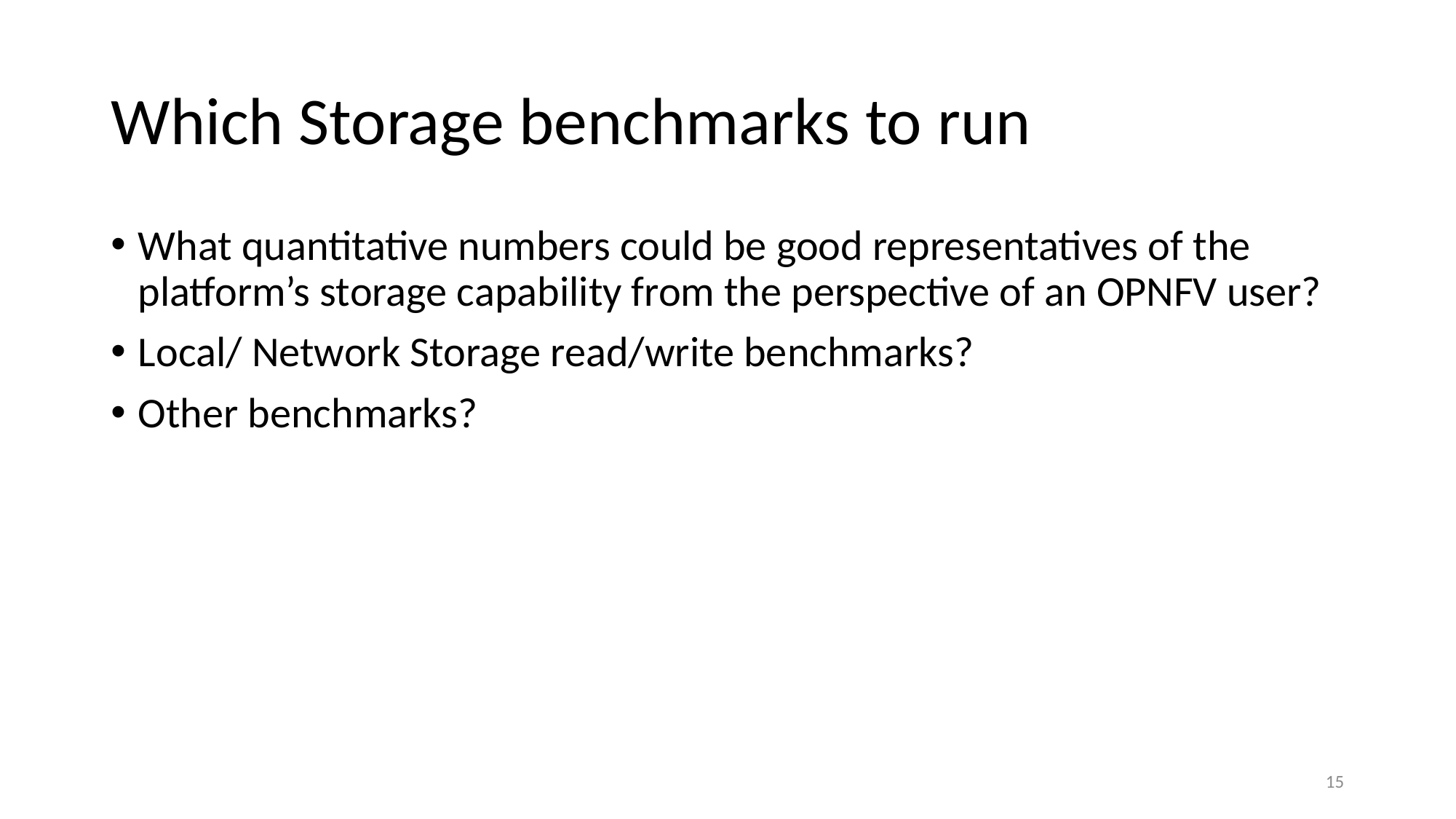

# Which Storage benchmarks to run
What quantitative numbers could be good representatives of the platform’s storage capability from the perspective of an OPNFV user?
Local/ Network Storage read/write benchmarks?
Other benchmarks?

15